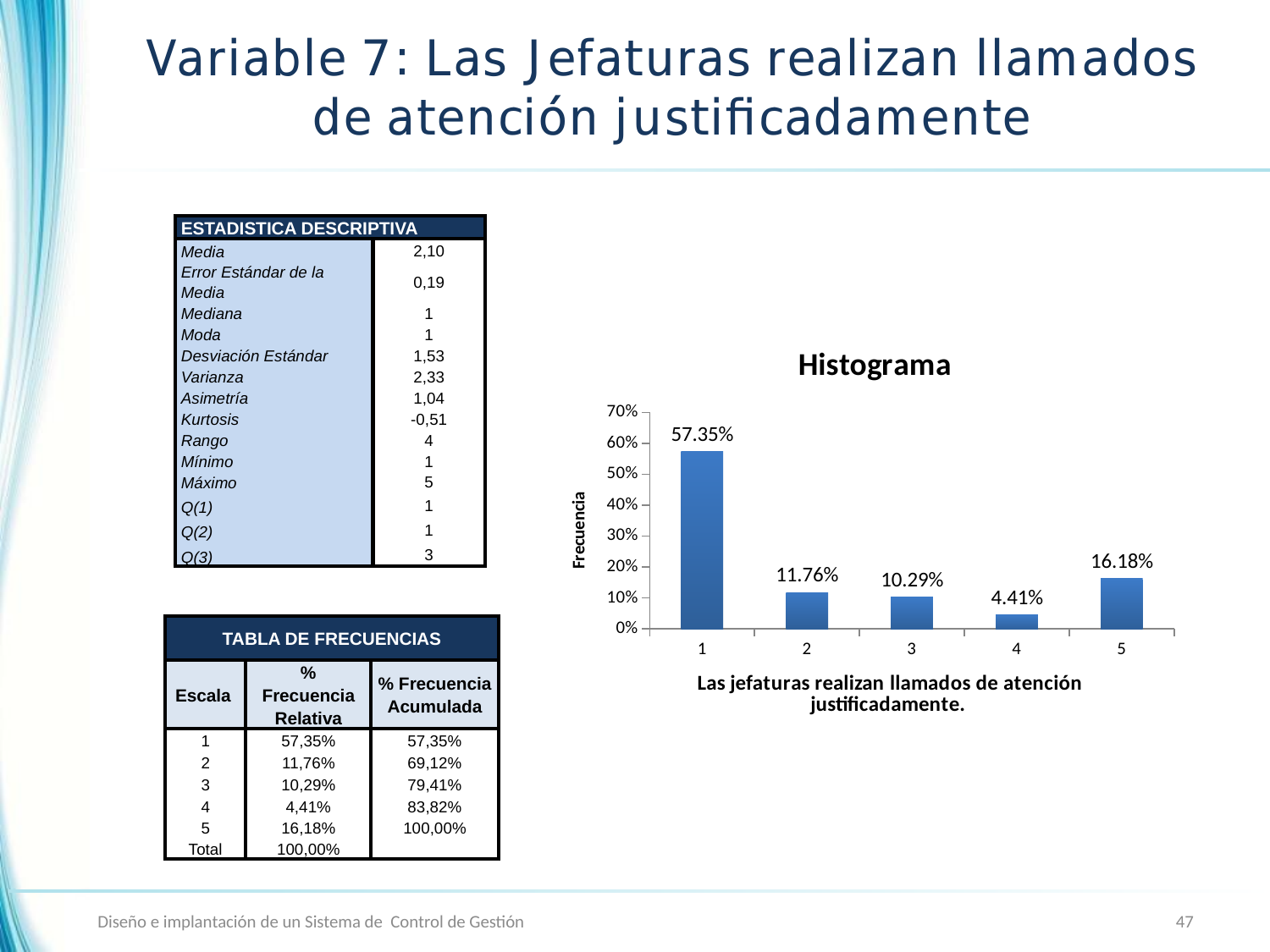

# Variable 7: Las Jefaturas realizan llamados de atención justificadamente
| ESTADISTICA DESCRIPTIVA |  |
| --- | --- |
| Media | 2,10 |
| Error Estándar de la Media | 0,19 |
| Mediana | 1 |
| Moda | 1 |
| Desviación Estándar | 1,53 |
| Varianza | 2,33 |
| Asimetría | 1,04 |
| Kurtosis | -0,51 |
| Rango | 4 |
| Mínimo | 1 |
| Máximo | 5 |
| Q(1) | 1 |
| Q(2) | 1 |
| Q(3) | 3 |

### Chart: Histograma

| Category |  |
|---|---|
| 1 | 0.5735 |
| 2 | 0.11760000000000002 |
| 3 | 0.10290000000000002 |
| 4 | 0.044100000000000014 |
| 5 | 0.1618 |
| TABLA DE FRECUENCIAS |  |  |
| --- | --- | --- |
| Escala | % Frecuencia Relativa | % Frecuencia Acumulada |
| 1 | 57,35% | 57,35% |
| 2 | 11,76% | 69,12% |
| 3 | 10,29% | 79,41% |
| 4 | 4,41% | 83,82% |
| 5 | 16,18% | 100,00% |
| Total | 100,00% |  |
Diseño e implantación de un Sistema de  Control de Gestión
47